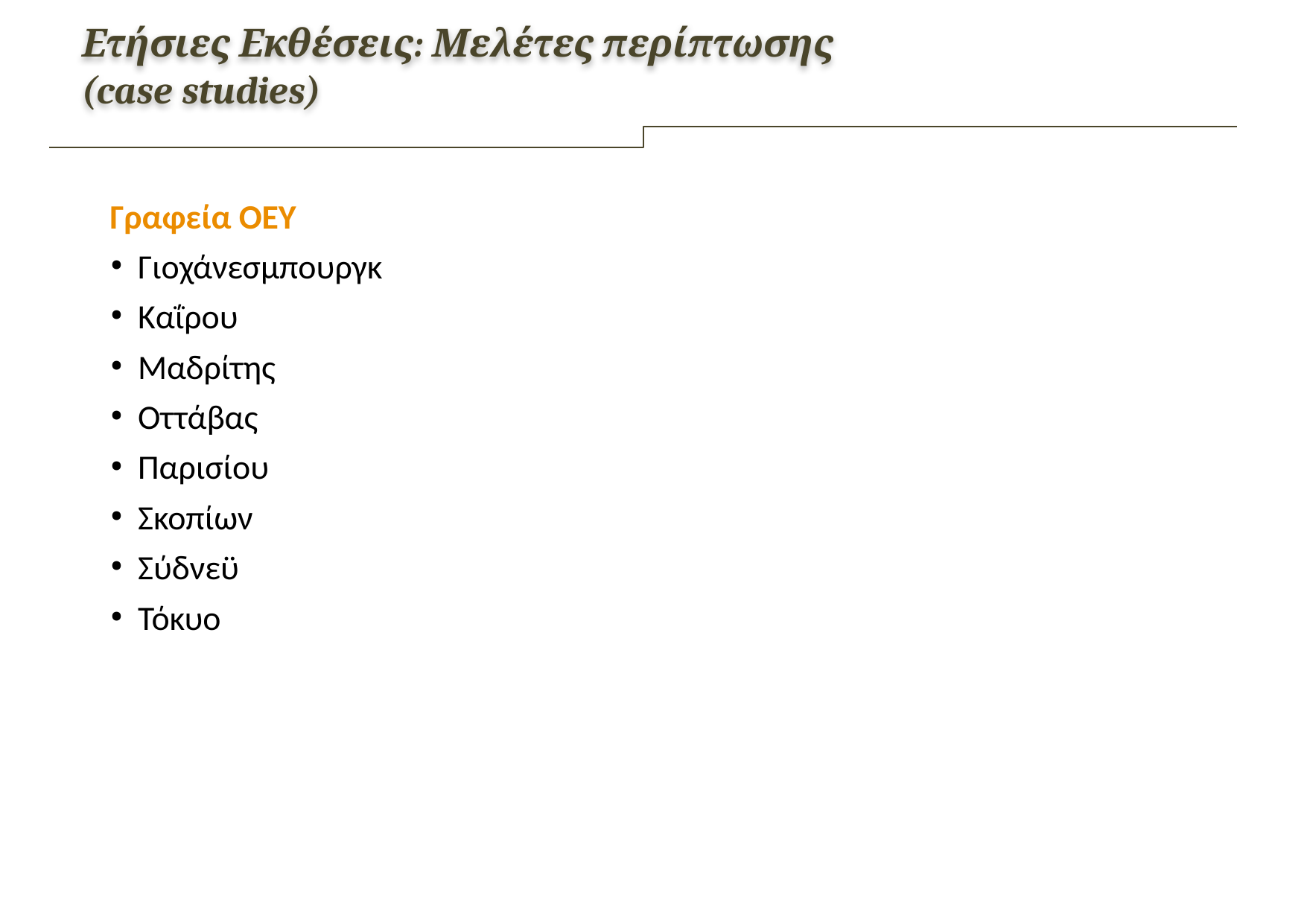

# Ετήσιες Εκθέσεις: Μελέτες περίπτωσης (case studies)
Γραφεία ΟΕΥ
Γιοχάνεσμπουργκ
Καΐρου
Μαδρίτης
Οττάβας
Παρισίου
Σκοπίων
Σύδνεϋ
Τόκυο